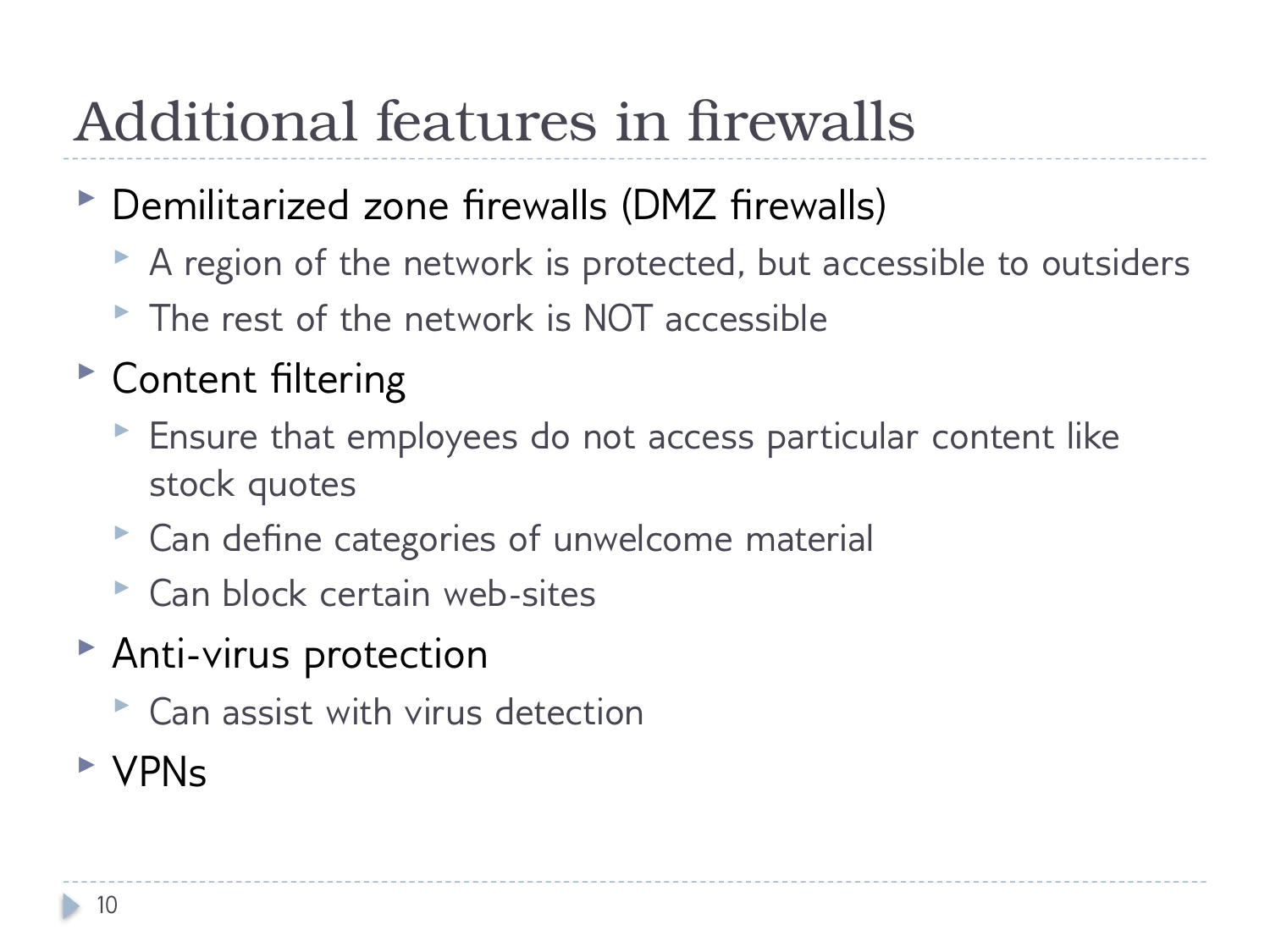

# Additional features in firewalls
Demilitarized zone firewalls (DMZ firewalls)
A region of the network is protected, but accessible to outsiders
The rest of the network is NOT accessible
Content filtering
Ensure that employees do not access particular content like stock quotes
Can define categories of unwelcome material
Can block certain web-sites
Anti-virus protection
Can assist with virus detection
VPNs

10